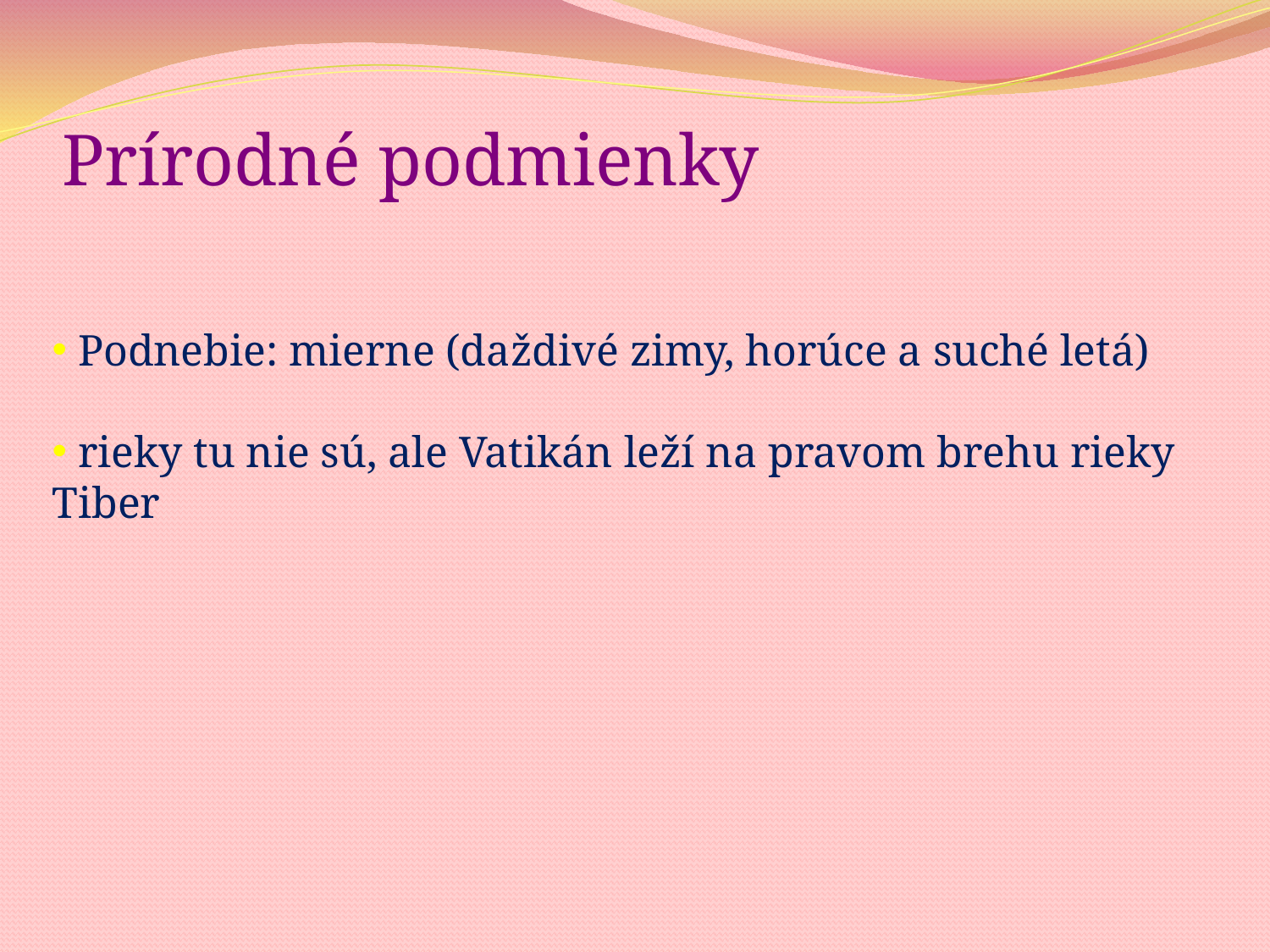

Prírodné podmienky
 Podnebie: mierne (daždivé zimy, horúce a suché letá)

 rieky tu nie sú, ale Vatikán leží na pravom brehu rieky Tiber